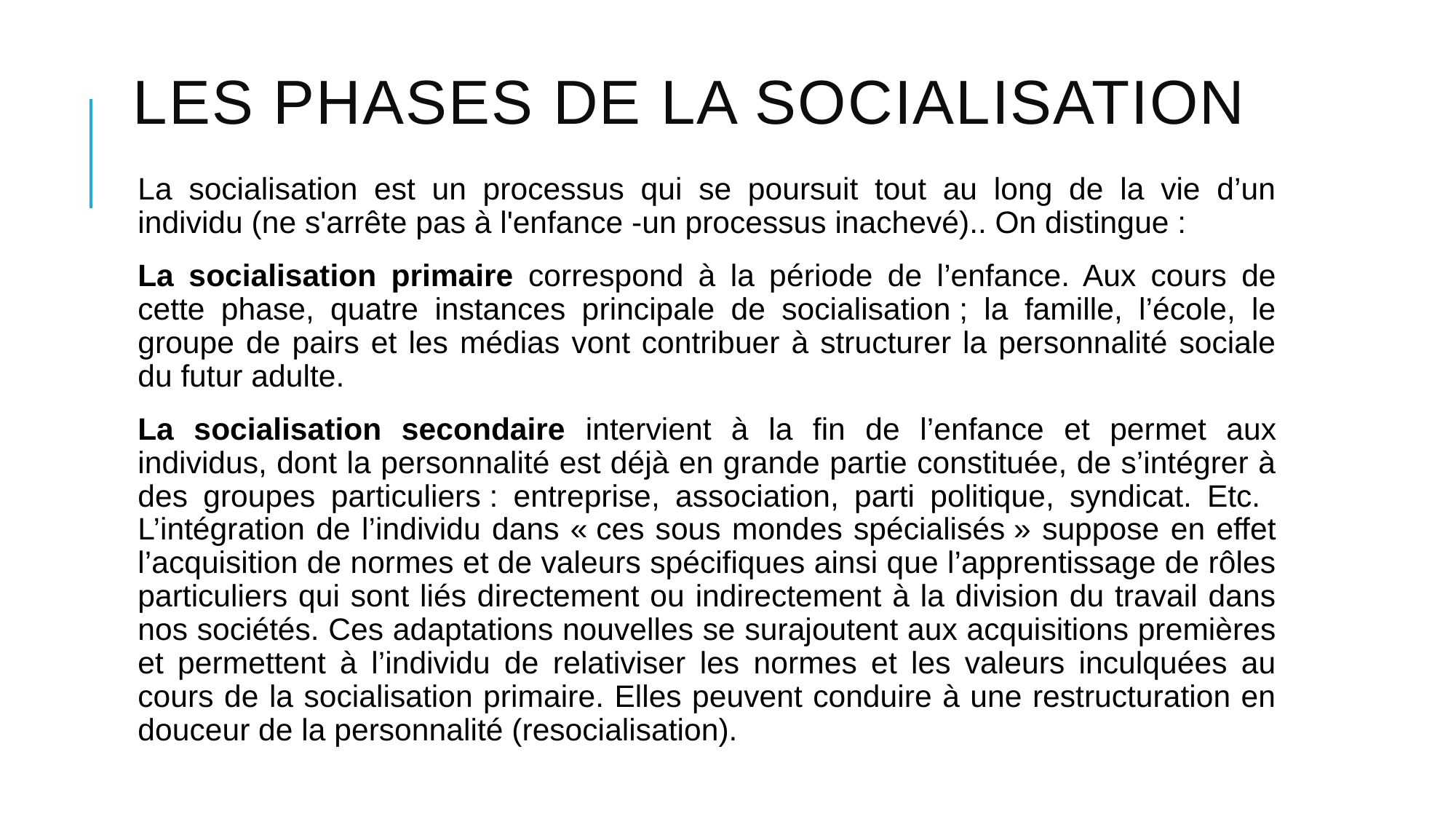

# Les phases de la socialisation
La socialisation est un processus qui se poursuit tout au long de la vie d’un individu (ne s'arrête pas à l'enfance -un processus inachevé).. On distingue :
La socialisation primaire correspond à la période de l’enfance. Aux cours de cette phase, quatre instances principale de socialisation ; la famille, l’école, le groupe de pairs et les médias vont contribuer à structurer la personnalité sociale du futur adulte.
La socialisation secondaire intervient à la fin de l’enfance et permet aux individus, dont la personnalité est déjà en grande partie constituée, de s’intégrer à des groupes particuliers : entreprise, association, parti politique, syndicat. Etc.  L’intégration de l’individu dans « ces sous mondes spécialisés » suppose en effet l’acquisition de normes et de valeurs spécifiques ainsi que l’apprentissage de rôles particuliers qui sont liés directement ou indirectement à la division du travail dans nos sociétés. Ces adaptations nouvelles se surajoutent aux acquisitions premières et permettent à l’individu de relativiser les normes et les valeurs inculquées au cours de la socialisation primaire. Elles peuvent conduire à une restructuration en douceur de la personnalité (resocialisation).